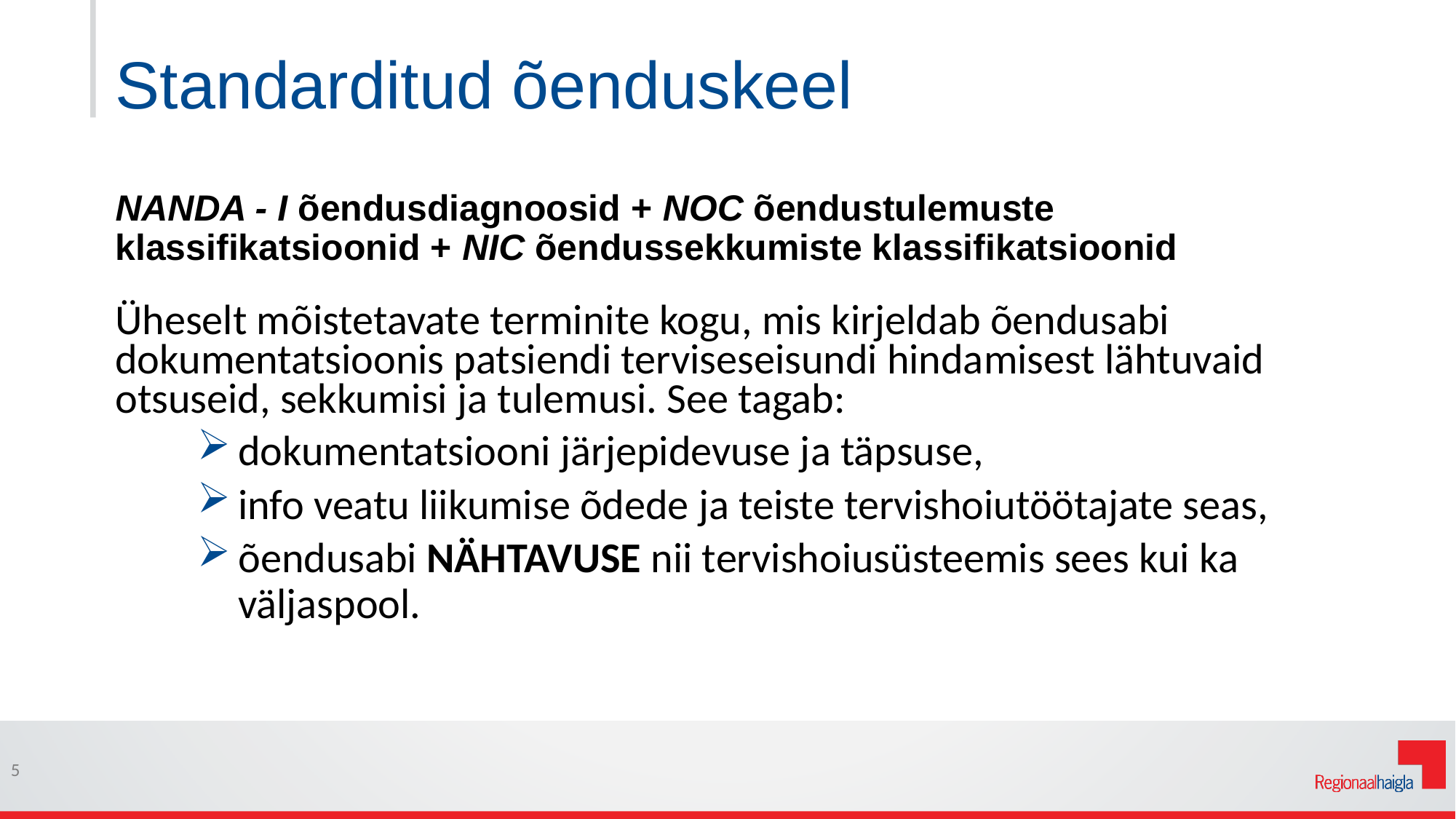

# Standarditud õenduskeel
NANDA - I õendusdiagnoosid + NOC õendustulemuste klassifikatsioonid + NIC õendussekkumiste klassifikatsioonid
Üheselt mõistetavate terminite kogu, mis kirjeldab õendusabi dokumentatsioonis patsiendi terviseseisundi hindamisest lähtuvaid otsuseid, sekkumisi ja tulemusi. See tagab:
dokumentatsiooni järjepidevuse ja täpsuse,
info veatu liikumise õdede ja teiste tervishoiutöötajate seas,
õendusabi NÄHTAVUSE nii tervishoiusüsteemis sees kui ka väljaspool.
5